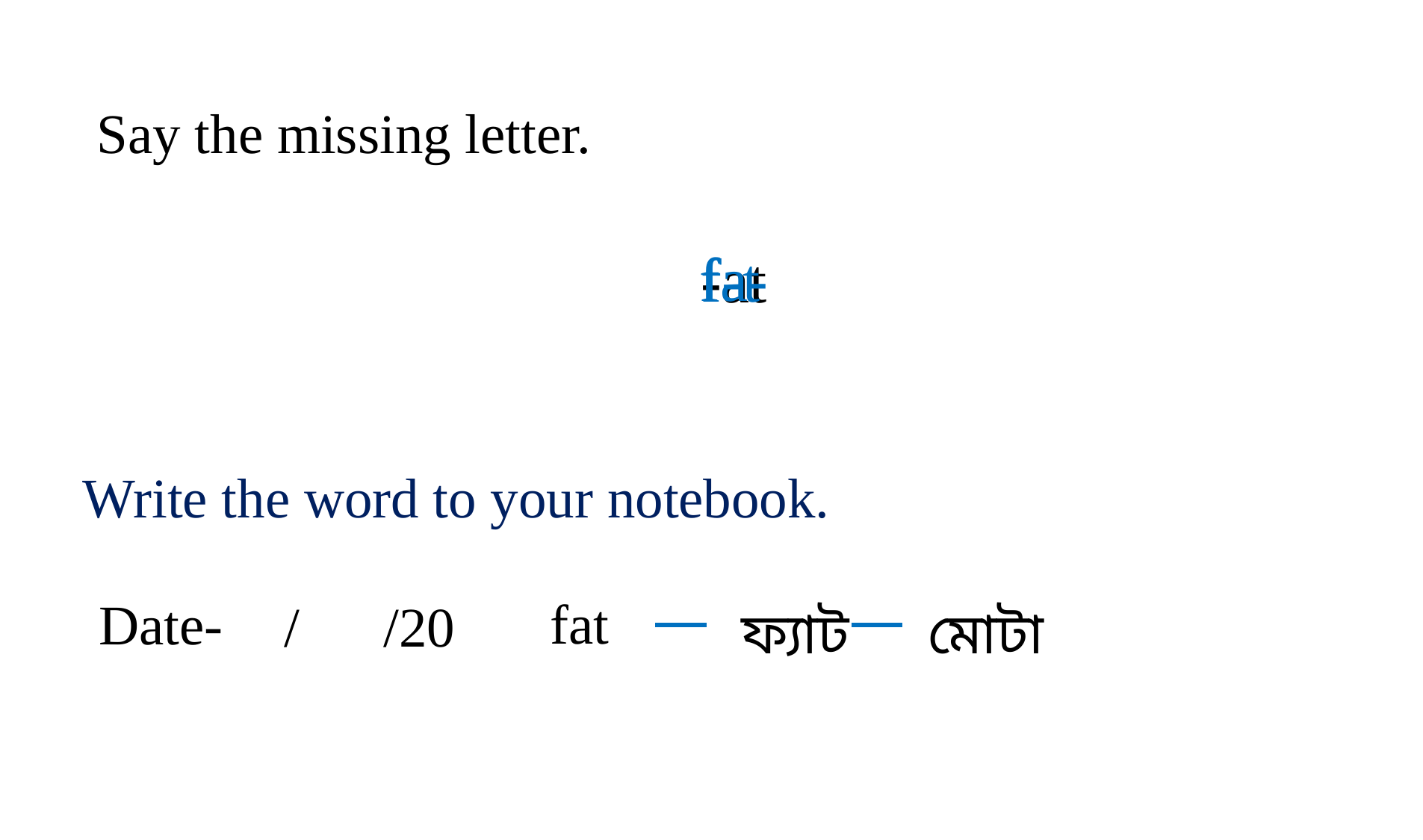

Say the missing letter.
fa-
f-t
-at
Write the word to your notebook.
fat
Date-
    /      /20
ফ্যাট
মোটা